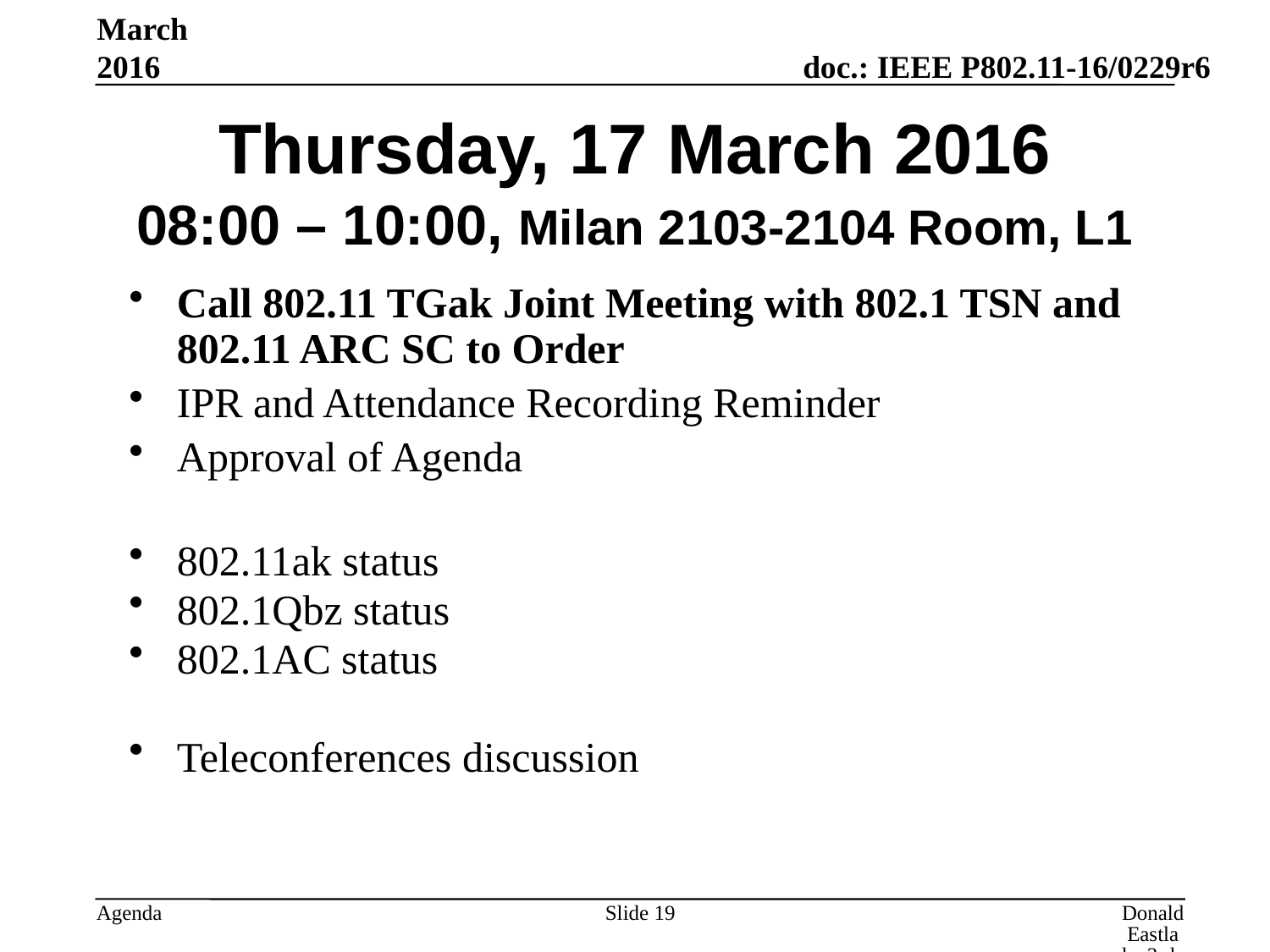

March 2016
# Thursday, 17 March 2016 08:00 – 10:00, Milan 2103-2104 Room, L1
Call 802.11 TGak Joint Meeting with 802.1 TSN and 802.11 ARC SC to Order
IPR and Attendance Recording Reminder
Approval of Agenda

802.11ak status
802.1Qbz status
802.1AC status

Teleconferences discussion

Slide 19
Donald Eastlake 3rd, Huawei Technologies